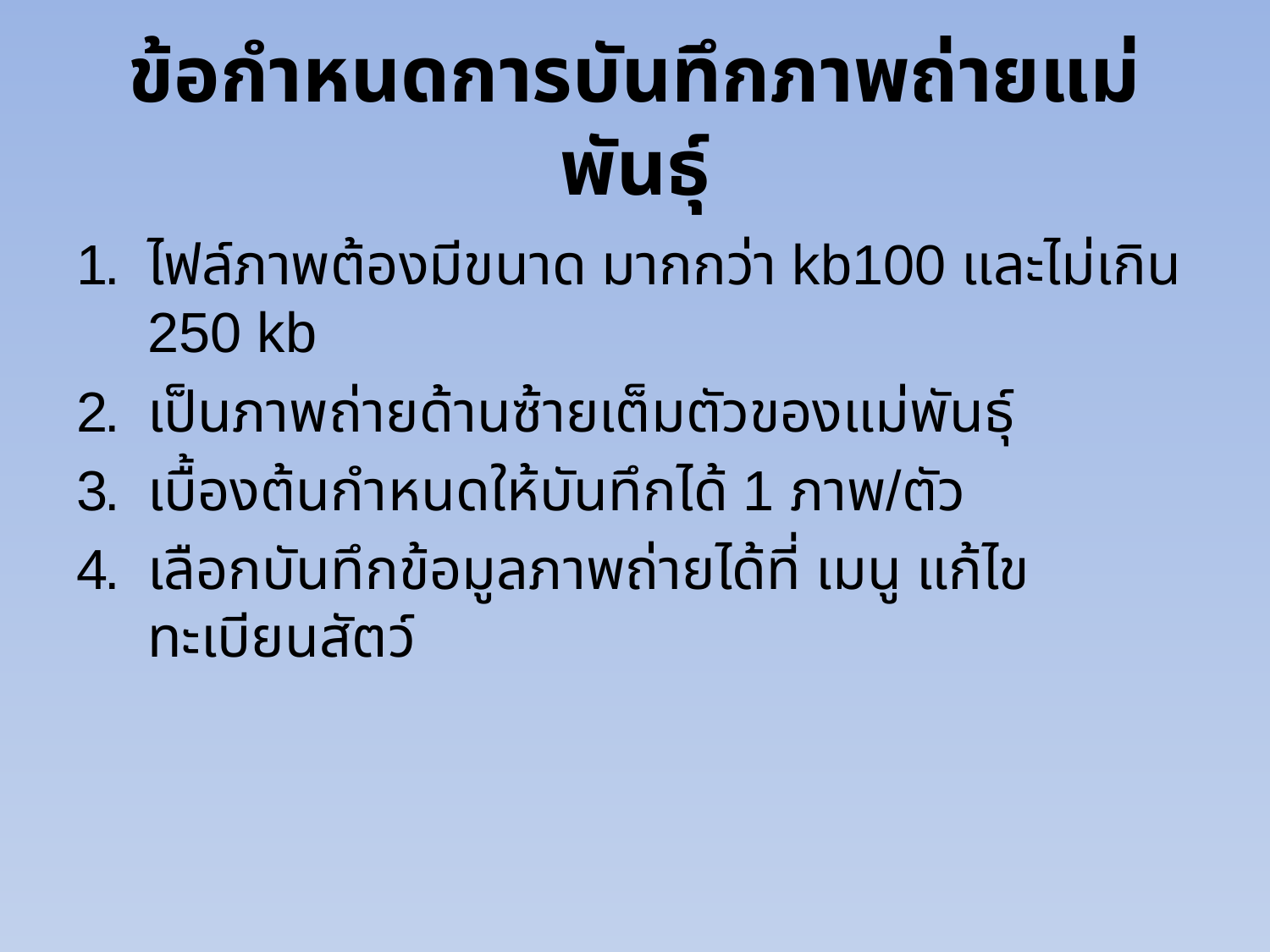

# ข้อกำหนดการบันทึกภาพถ่ายแม่พันธุ์
ไฟล์ภาพต้องมีขนาด มากกว่า kb100 และไม่เกิน 250 kb
เป็นภาพถ่ายด้านซ้ายเต็มตัวของแม่พันธุ์
เบื้องต้นกำหนดให้บันทึกได้ 1 ภาพ/ตัว
เลือกบันทึกข้อมูลภาพถ่ายได้ที่ เมนู แก้ไข ทะเบียนสัตว์